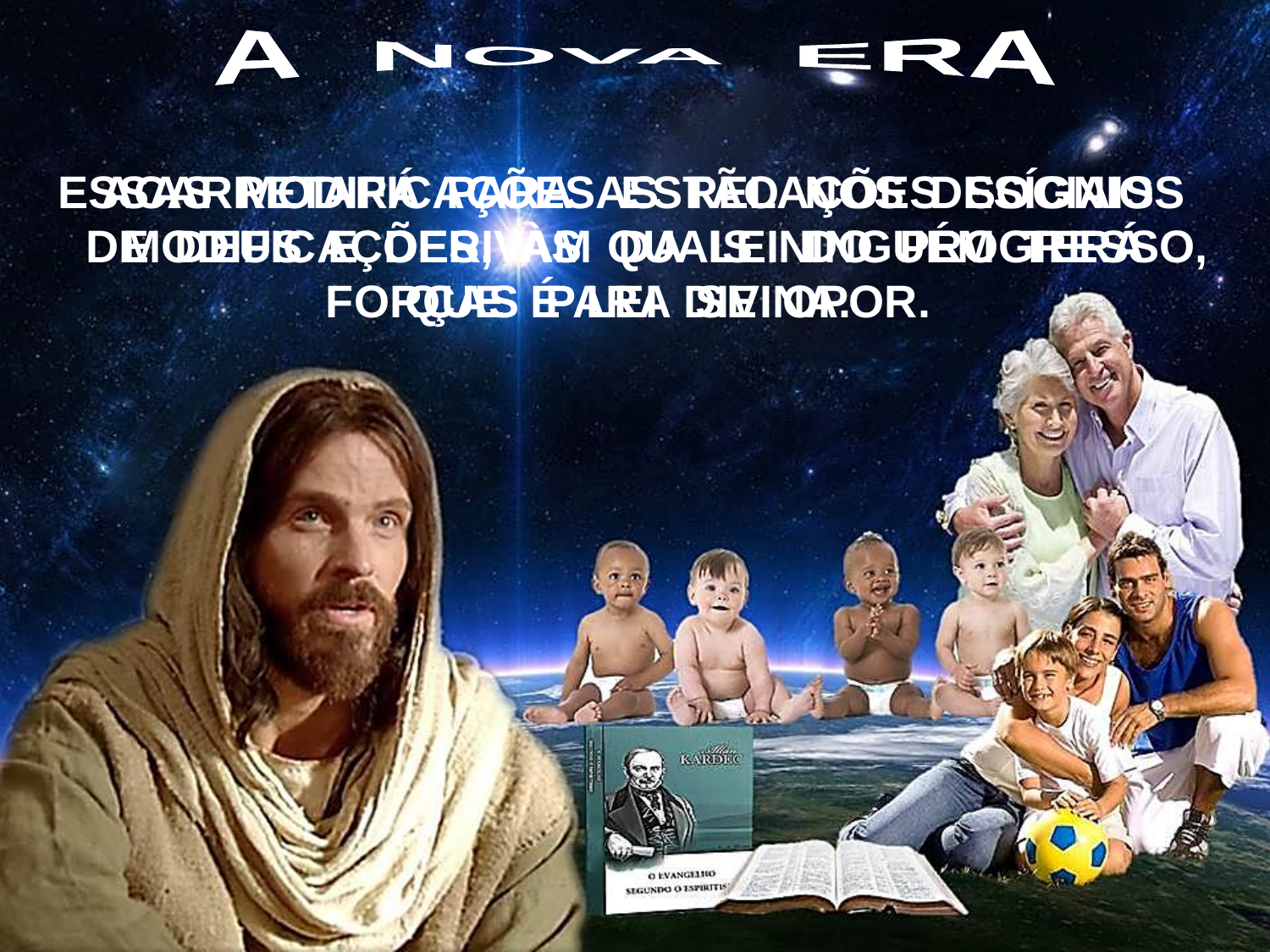

A  NOVA  ERA
ACARRETARÁ  PARA  AS  RELAÇÕES  SOCIAIS  MODIFICAÇÕES,  ÀS  QUAIS  NINGUÉM  TERÁ
FORÇAS  PARA  SE  OPOR.
ESSAS  MODIFICAÇÕES  ESTÃO  NOS  DESÍGNIOS
  DE  DEUS  E  DERIVAM  DA  LEI  DO  PROGRESSO,
QUE  É  LEI  DIVINA.